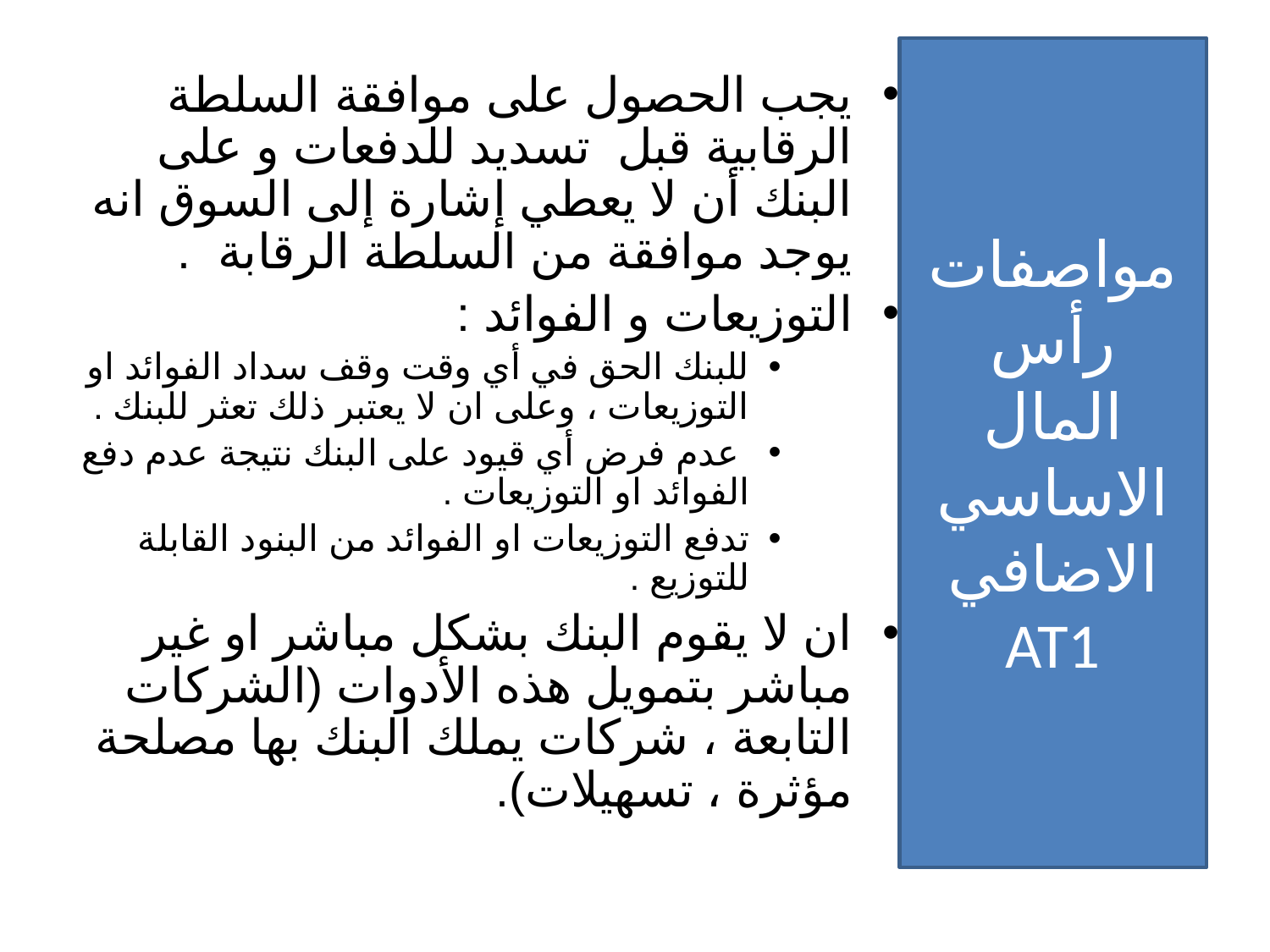

# مواصفات رأس المال الاساسي الاضافي AT1
يجب الحصول على موافقة السلطة الرقابية قبل  تسديد للدفعات و على البنك أن لا يعطي إشارة إلى السوق انه يوجد موافقة من السلطة الرقابة  .
التوزيعات و الفوائد :
للبنك الحق في أي وقت وقف سداد الفوائد او التوزيعات ، وعلى ان لا يعتبر ذلك تعثر للبنك .
 عدم فرض أي قيود على البنك نتيجة عدم دفع الفوائد او التوزيعات .
تدفع التوزيعات او الفوائد من البنود القابلة للتوزيع .
ان لا يقوم البنك بشكل مباشر او غير مباشر بتمويل هذه الأدوات (الشركات التابعة ، شركات يملك البنك بها مصلحة مؤثرة ، تسهيلات).